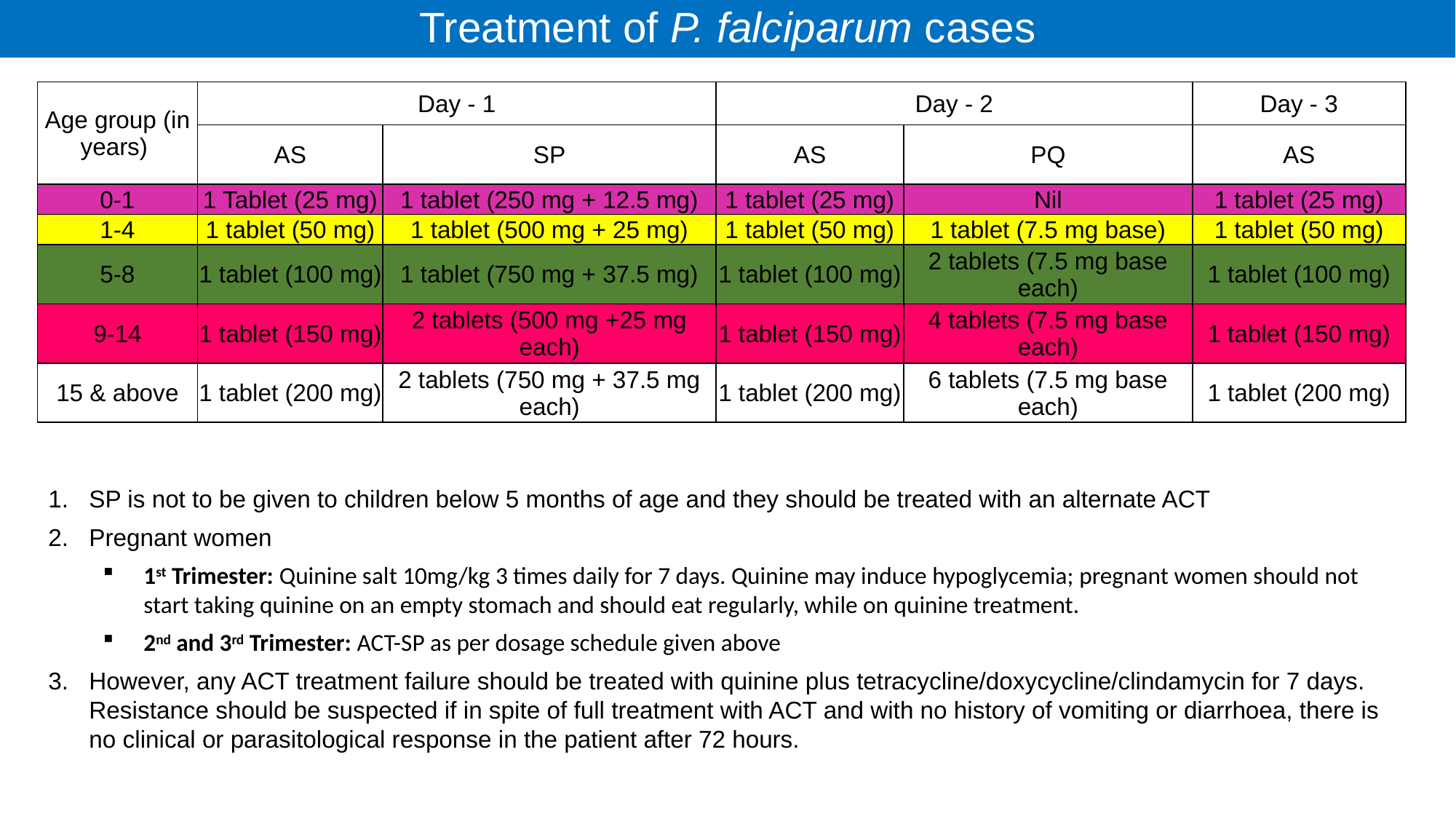

# Treatment of P. falciparum cases
| Age group (in years) | Day - 1 |  | Day - 2 |  | Day - 3 |
| --- | --- | --- | --- | --- | --- |
|  | AS | SP | AS | PQ | AS |
| 0-1 | 1 Tablet (25 mg) | 1 tablet (250 mg + 12.5 mg) | 1 tablet (25 mg) | Nil | 1 tablet (25 mg) |
| 1-4 | 1 tablet (50 mg) | 1 tablet (500 mg + 25 mg) | 1 tablet (50 mg) | 1 tablet (7.5 mg base) | 1 tablet (50 mg) |
| 5-8 | 1 tablet (100 mg) | 1 tablet (750 mg + 37.5 mg) | 1 tablet (100 mg) | 2 tablets (7.5 mg base each) | 1 tablet (100 mg) |
| 9-14 | 1 tablet (150 mg) | 2 tablets (500 mg +25 mg each) | 1 tablet (150 mg) | 4 tablets (7.5 mg base each) | 1 tablet (150 mg) |
| 15 & above | 1 tablet (200 mg) | 2 tablets (750 mg + 37.5 mg each) | 1 tablet (200 mg) | 6 tablets (7.5 mg base each) | 1 tablet (200 mg) |
SP is not to be given to children below 5 months of age and they should be treated with an alternate ACT
Pregnant women
1st Trimester: Quinine salt 10mg/kg 3 times daily for 7 days. Quinine may induce hypoglycemia; pregnant women should not start taking quinine on an empty stomach and should eat regularly, while on quinine treatment.
2nd and 3rd Trimester: ACT-SP as per dosage schedule given above
However, any ACT treatment failure should be treated with quinine plus tetracycline/doxycycline/clindamycin for 7 days. Resistance should be suspected if in spite of full treatment with ACT and with no history of vomiting or diarrhoea, there is no clinical or parasitological response in the patient after 72 hours.